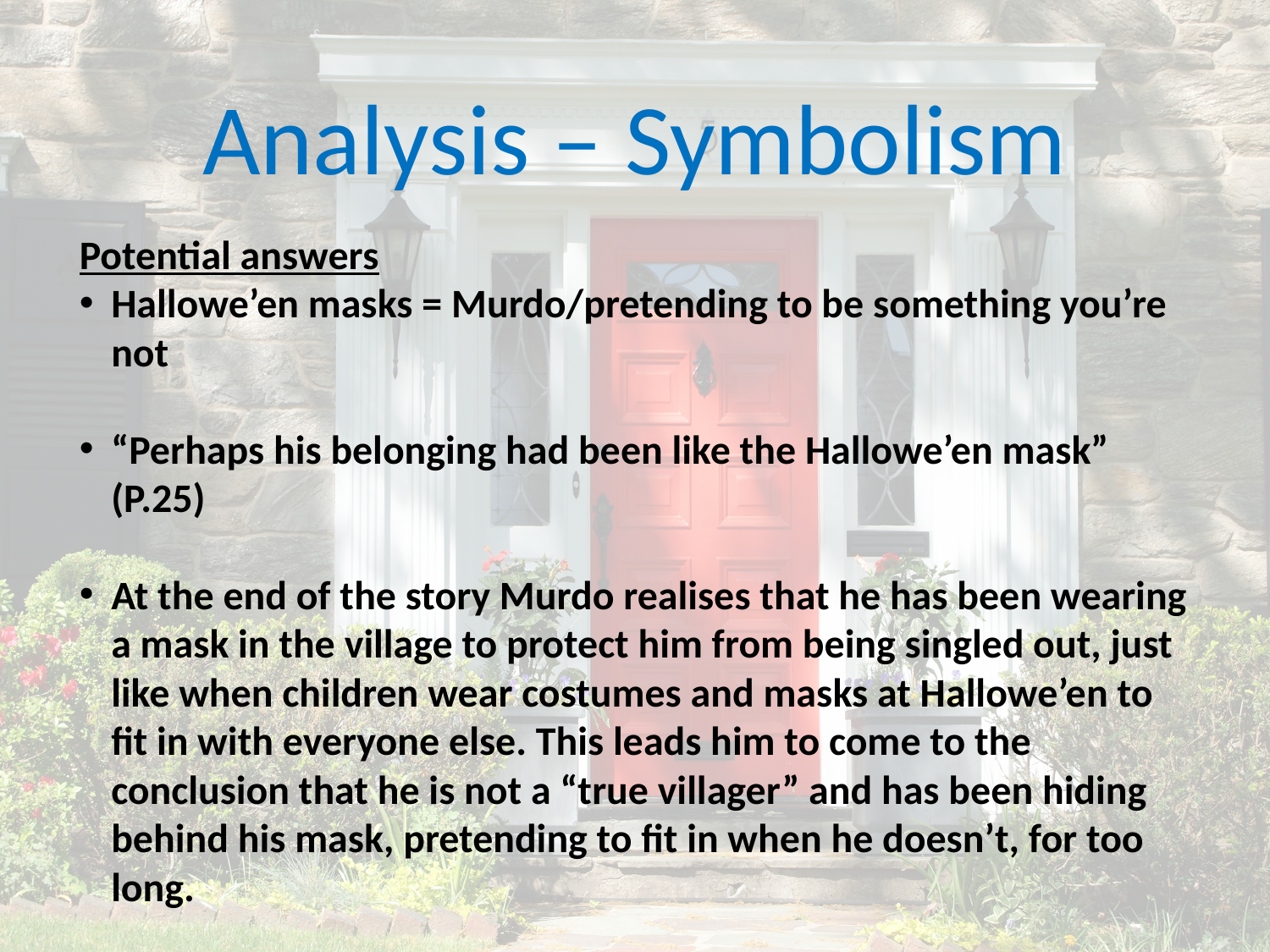

# Analysis – Symbolism
Potential answers
Hallowe’en masks = Murdo/pretending to be something you’re not

“Perhaps his belonging had been like the Hallowe’en mask” (P.25)

At the end of the story Murdo realises that he has been wearing a mask in the village to protect him from being singled out, just like when children wear costumes and masks at Hallowe’en to fit in with everyone else. This leads him to come to the conclusion that he is not a “true villager” and has been hiding behind his mask, pretending to fit in when he doesn’t, for too long.